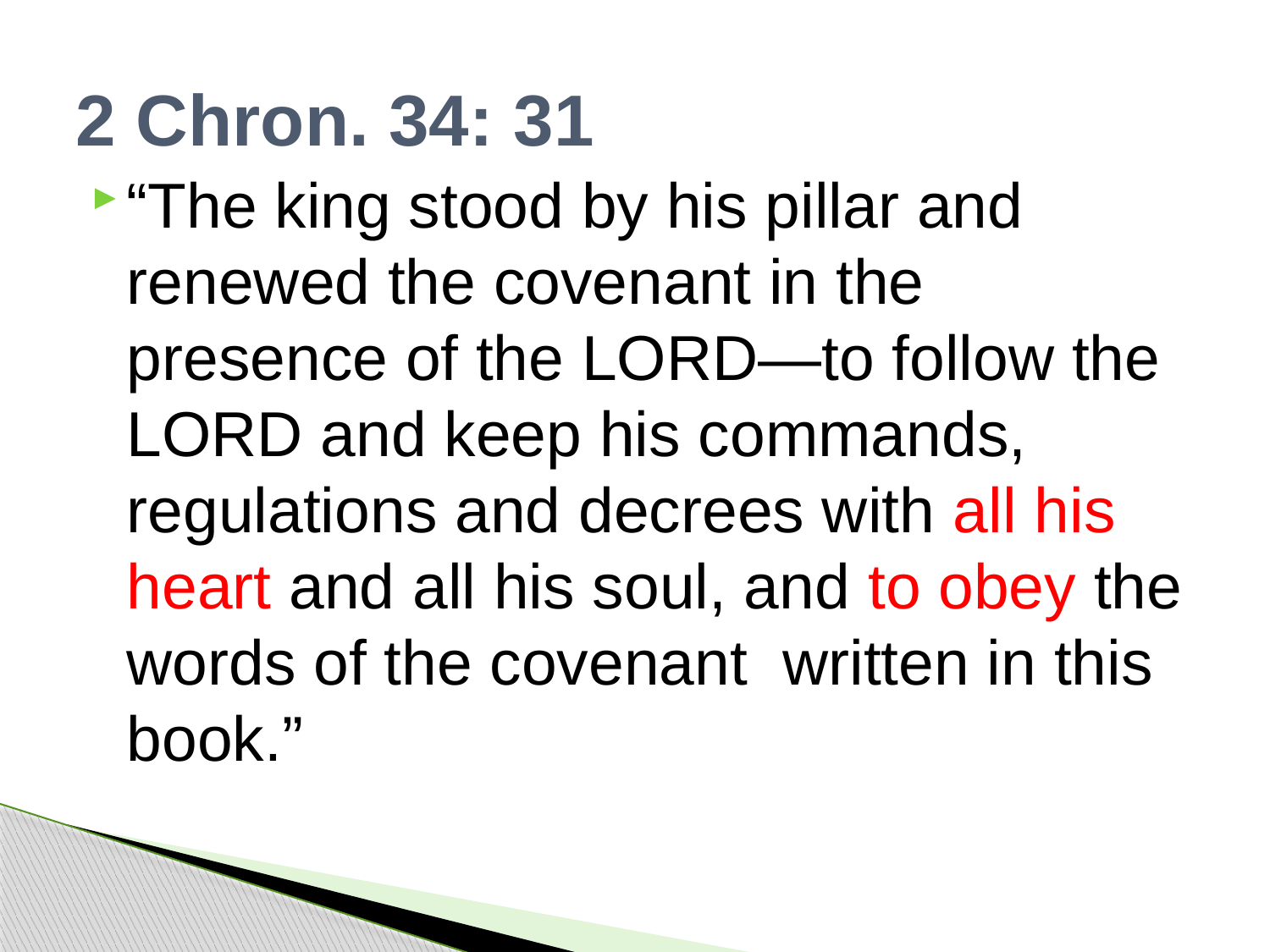

# 2 Chron. 34: 31
“The king stood by his pillar and renewed the covenant in the presence of the LORD—to follow the LORD and keep his commands, regulations and decrees with all his heart and all his soul, and to obey the words of the covenant  written in this book.”